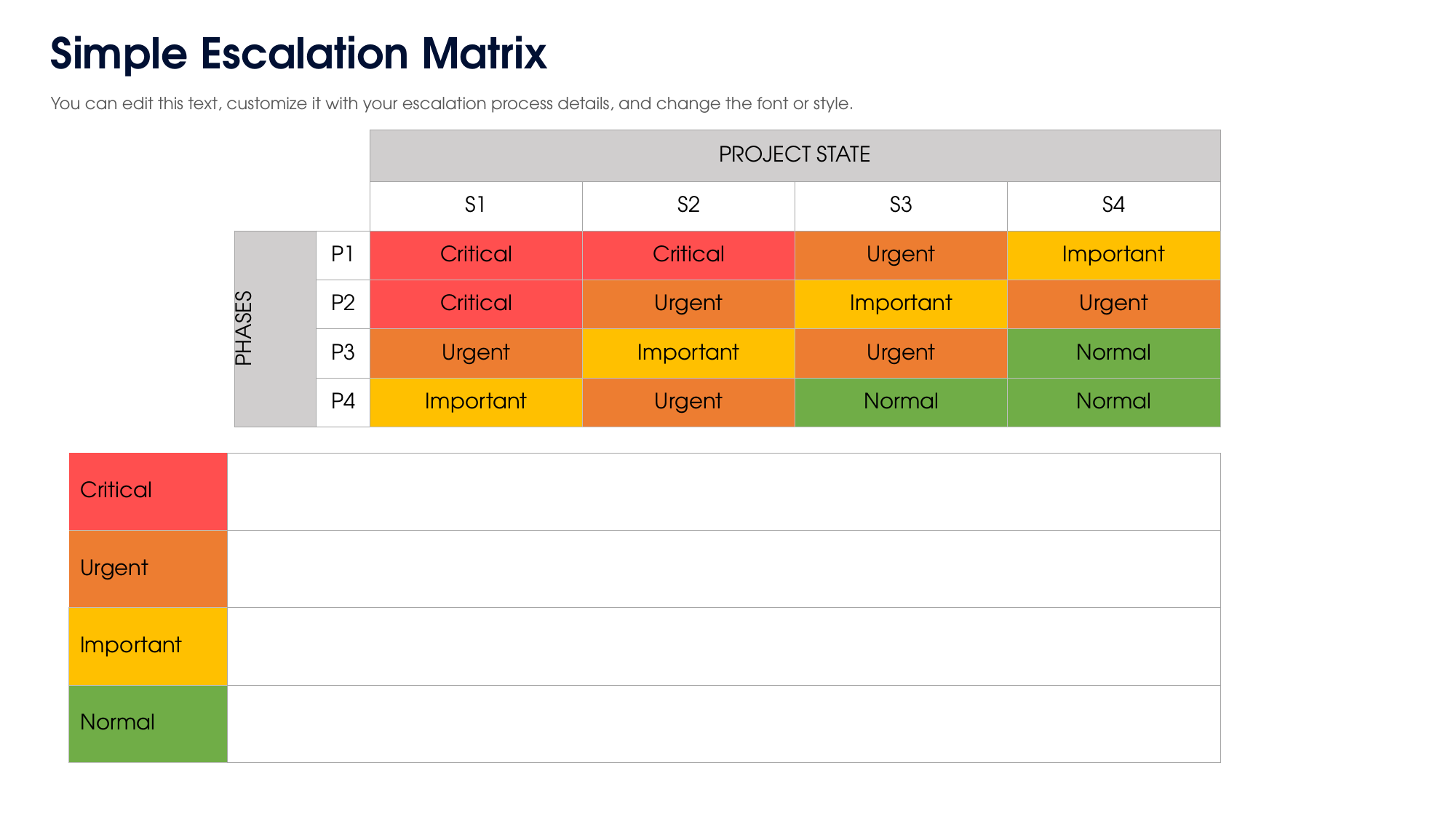

Simple Escalation Matrix
You can edit this text, customize it with your escalation process details, and change the font or style.
|  |  | PROJECT STATE |  |  |  |
| --- | --- | --- | --- | --- | --- |
|  |  | S1 | S2 | S3 | S4 |
| PHASES | P1 | Critical | Critical | Urgent | Important |
|  | P2 | Critical | Urgent | Important | Urgent |
|  | P3 | Urgent | Important | Urgent | Normal |
|  | P4 | Important | Urgent | Normal | Normal |
| Critical |  |
| --- | --- |
| Urgent |  |
| Important |  |
| Normal |  |